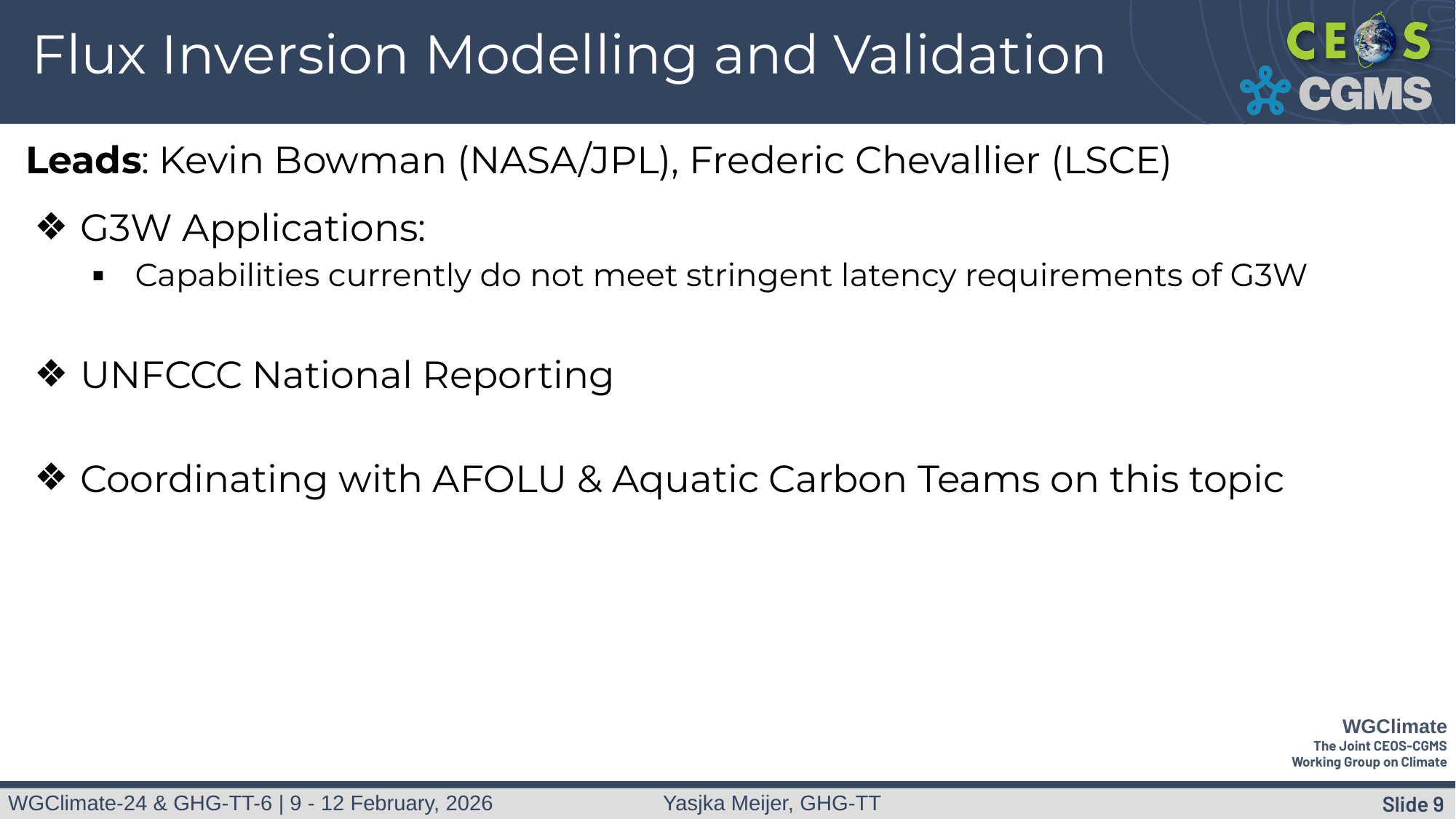

# Flux Inversion Modelling and Validation
Leads: Kevin Bowman (NASA/JPL), Frederic Chevallier (LSCE)
G3W Applications:
Capabilities currently do not meet stringent latency requirements of G3W

UNFCCC National Reporting

Coordinating with AFOLU & Aquatic Carbon Teams on this topic